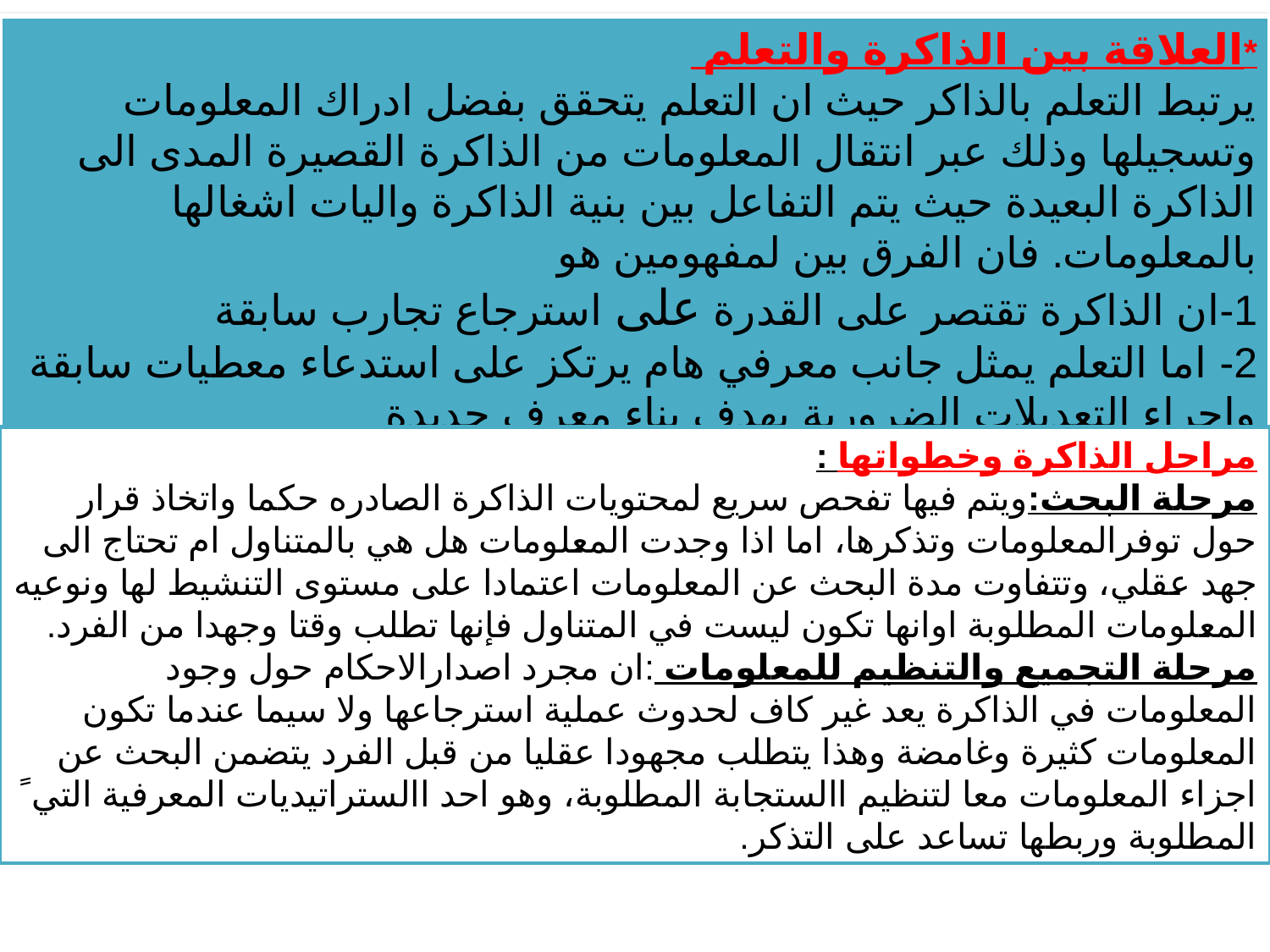

*العلاقة بين الذاكرة والتعلم
يرتبط التعلم بالذاكر حيث ان التعلم يتحقق بفضل ادراك المعلومات وتسجيلها وذلك عبر انتقال المعلومات من الذاكرة القصيرة المدى الى الذاكرة البعيدة حيث يتم التفاعل بين بنية الذاكرة واليات اشغالها بالمعلومات. فان الفرق بين لمفهومين هو
1-ان الذاكرة تقتصر على القدرة على استرجاع تجارب سابقة
2- اما التعلم يمثل جانب معرفي هام يرتكز على استدعاء معطيات سابقة واجراء التعديلات الضرورية بهدف بناء معرف جديدة
مراحل الذاكرة وخطواتها :
مرحلة البحث:ويتم فيها تفحص سريع لمحتويات الذاكرة الصادره حكما واتخاذ قرار حول توفرالمعلومات وتذكرها، اما اذا وجدت المعلومات هل هي بالمتناول ام تحتاج الى جهد عقلي، وتتفاوت مدة البحث عن المعلومات اعتمادا على مستوى التنشيط لها ونوعيه المعلومات المطلوبة اوانها تكون ليست في المتناول فإنها تطلب وقتا وجهدا من الفرد.
مرحلة التجميع والتنظيم للمعلومات :ان مجرد اصدارالاحكام حول وجود المعلومات في الذاكرة يعد غير كاف لحدوث عملية استرجاعها ولا سيما عندما تكون المعلومات كثيرة وغامضة وهذا يتطلب مجهودا عقليا من قبل الفرد يتضمن البحث عن اجزاء المعلومات معا لتنظيم االستجابة المطلوبة، وهو احد االستراتيديات المعرفية التي ً المطلوبة وربطها تساعد على التذكر.